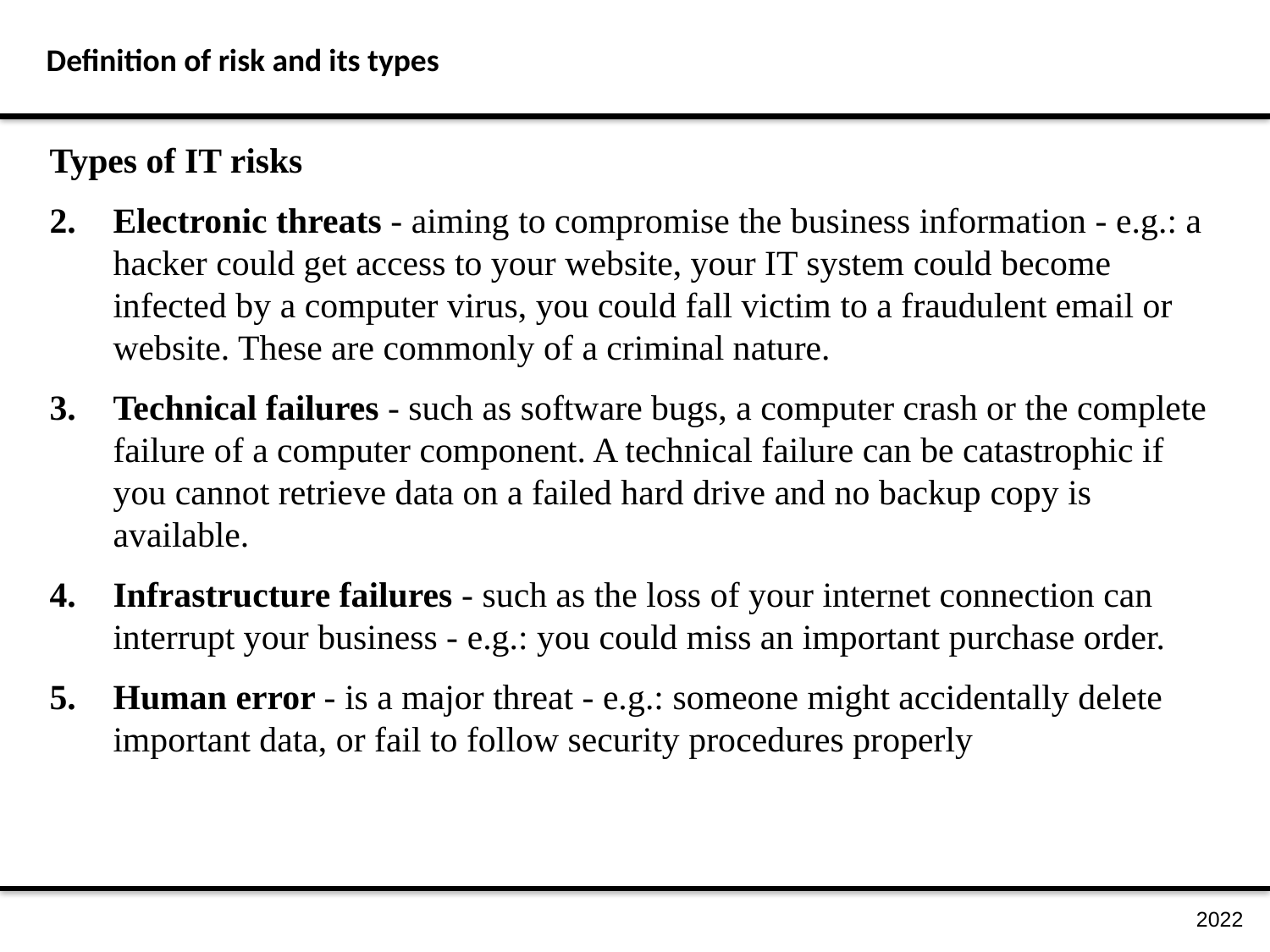

Definition of risk and its types
Types of IT risks
Electronic threats - aiming to compromise the business information - e.g.: a hacker could get access to your website, your IT system could become infected by a computer virus, you could fall victim to a fraudulent email or website. These are commonly of a criminal nature.
Technical failures - such as software bugs, a computer crash or the complete failure of a computer component. A technical failure can be catastrophic if you cannot retrieve data on a failed hard drive and no backup copy is available.
Infrastructure failures - such as the loss of your internet connection can interrupt your business - e.g.: you could miss an important purchase order.
Human error - is a major threat - e.g.: someone might accidentally delete important data, or fail to follow security procedures properly
10 November 2022